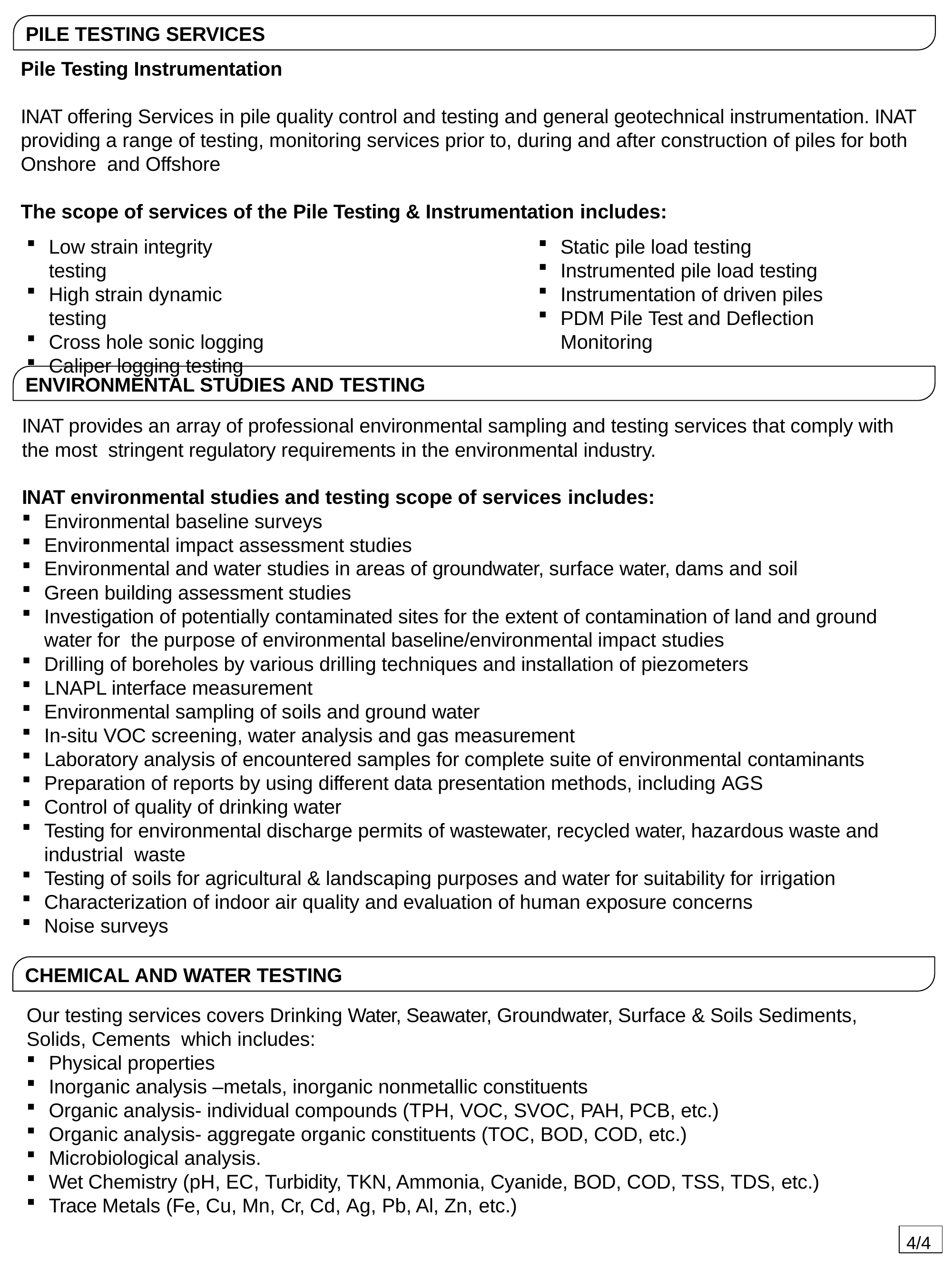

PILE TESTING SERVICES
Pile Testing Instrumentation
INAT offering Services in pile quality control and testing and general geotechnical instrumentation. INAT  providing a range of testing, monitoring services prior to, during and after construction of piles for both Onshore  and Offshore
The scope of services of the Pile Testing & Instrumentation includes:

Low strain integrity testing
High strain dynamic testing
Cross hole sonic logging
Caliper logging testing
Static pile load testing
Instrumented pile load testing
Instrumentation of driven piles
PDM Pile Test and Deflection Monitoring

ENVIRONMENTAL STUDIES AND TESTING
INAT provides an array of professional environmental sampling and testing services that comply with the most  stringent regulatory requirements in the environmental industry.
INAT environmental studies and testing scope of services includes:
Environmental baseline surveys
Environmental impact assessment studies
Environmental and water studies in areas of groundwater, surface water, dams and soil
Green building assessment studies
Investigation of potentially contaminated sites for the extent of contamination of land and ground water for  the purpose of environmental baseline/environmental impact studies
Drilling of boreholes by various drilling techniques and installation of piezometers
LNAPL interface measurement
Environmental sampling of soils and ground water
In-situ VOC screening, water analysis and gas measurement
Laboratory analysis of encountered samples for complete suite of environmental contaminants
Preparation of reports by using different data presentation methods, including AGS
Control of quality of drinking water
Testing for environmental discharge permits of wastewater, recycled water, hazardous waste and industrial  waste
Testing of soils for agricultural & landscaping purposes and water for suitability for irrigation
Characterization of indoor air quality and evaluation of human exposure concerns
Noise surveys
CHEMICAL AND WATER TESTING
Our testing services covers Drinking Water, Seawater, Groundwater, Surface & Soils Sediments, Solids, Cements  which includes:
Physical properties
Inorganic analysis –metals, inorganic nonmetallic constituents
Organic analysis- individual compounds (TPH, VOC, SVOC, PAH, PCB, etc.)
Organic analysis- aggregate organic constituents (TOC, BOD, COD, etc.)
Microbiological analysis.
Wet Chemistry (pH, EC, Turbidity, TKN, Ammonia, Cyanide, BOD, COD, TSS, TDS, etc.)
Trace Metals (Fe, Cu, Mn, Cr, Cd, Ag, Pb, Al, Zn, etc.)

4/4